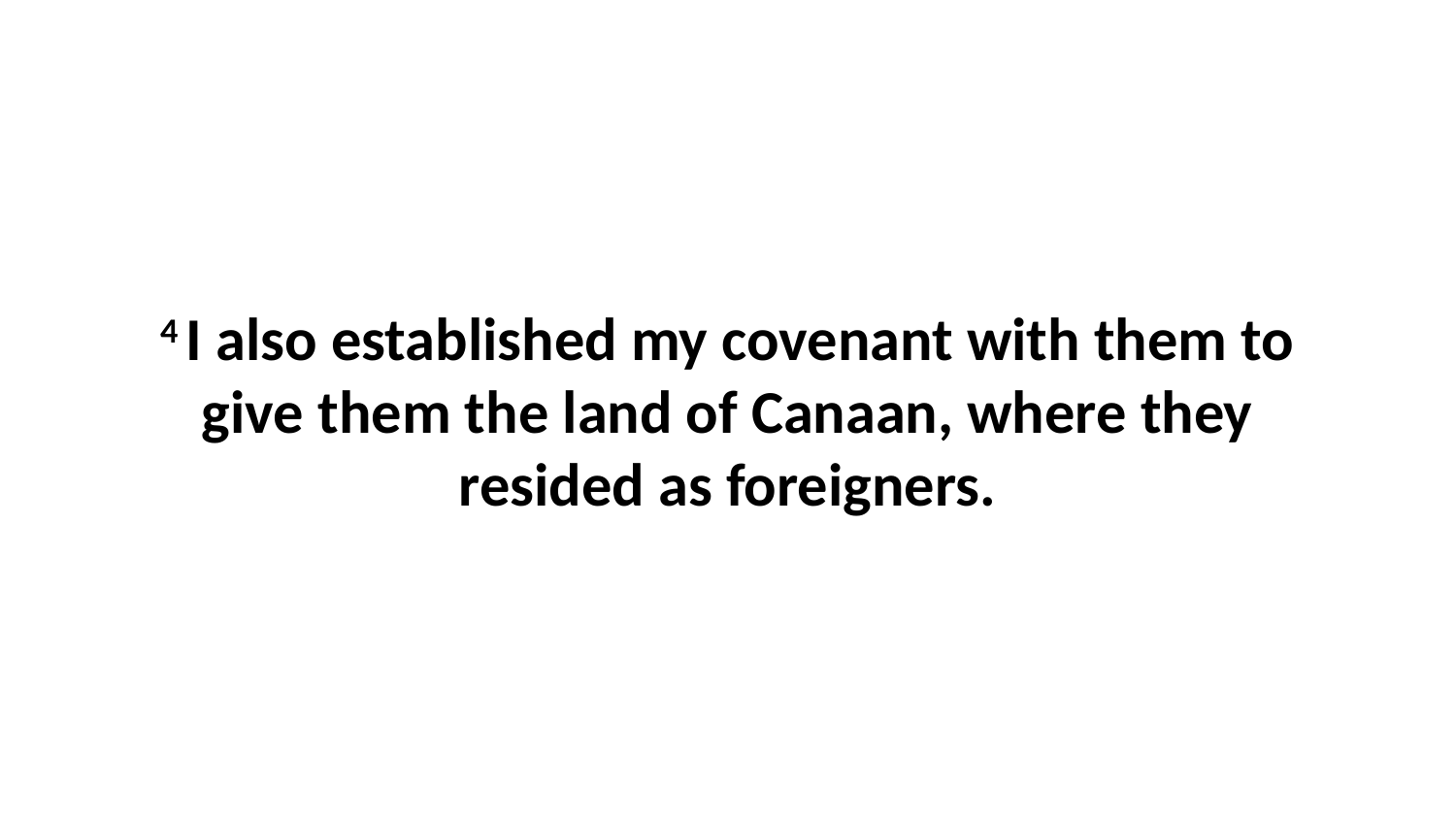

4 I also established my covenant with them to give them the land of Canaan, where they resided as foreigners.